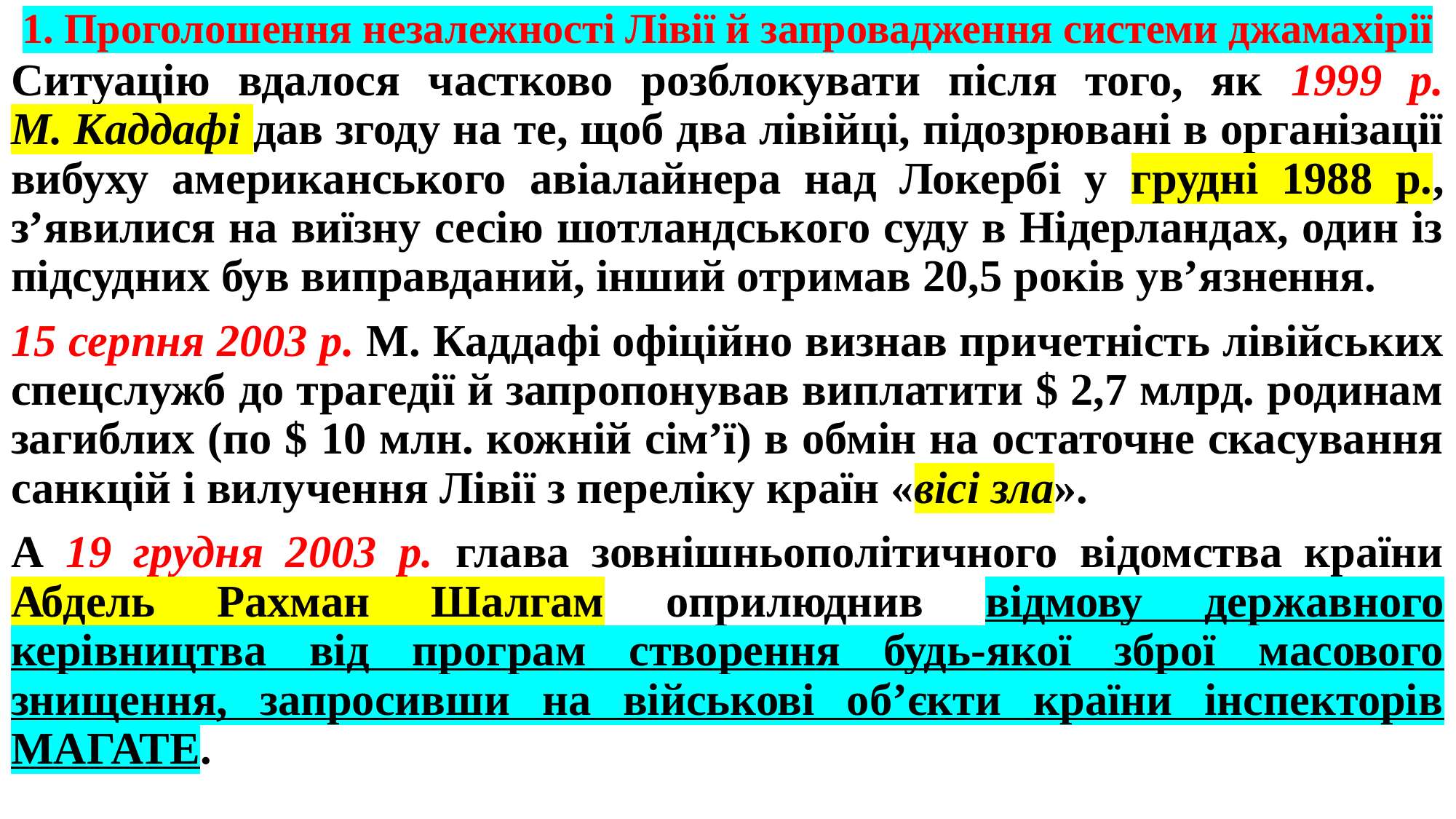

# 1. Проголошення незалежності Лівії й запровадження системи джамахірії
Ситуацію вдалося частково розблокувати після того, як 1999 р. М. Каддафі дав згоду на те, щоб два лівійці, підозрювані в організації вибуху американського авіалайнера над Локербі у грудні 1988 р., з’явилися на виїзну сесію шотландського суду в Нідерландах, один із підсудних був виправданий, інший отримав 20,5 років ув’язнення.
15 серпня 2003 р. М. Каддафі офіційно визнав причетність лівійських спецслужб до трагедії й запропонував виплатити $ 2,7 млрд. родинам загиблих (по $ 10 млн. кожній сім’ї) в обмін на остаточне скасування санкцій і вилучення Лівії з переліку країн «вісі зла».
А 19 грудня 2003 р. глава зовнішньополітичного відомства країни Абдель Рахман Шалгам оприлюднив відмову державного керівництва від програм створення будь-якої зброї масового знищення, запросивши на військові об’єкти країни інспекторів МАГАТЕ.